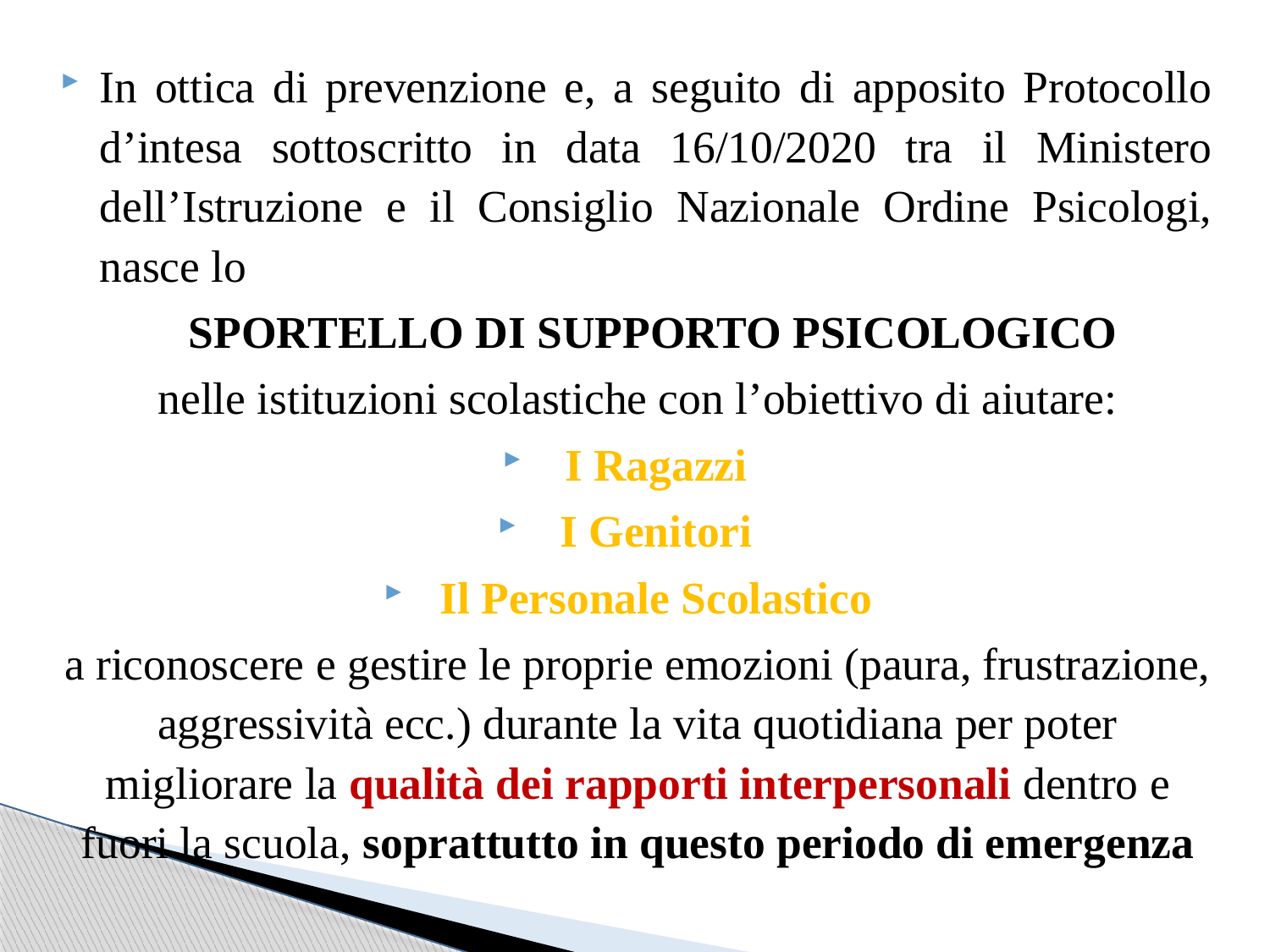

In ottica di prevenzione e, a seguito di apposito Protocollo d’intesa sottoscritto in data 16/10/2020 tra il Ministero dell’Istruzione e il Consiglio Nazionale Ordine Psicologi, nasce lo
           SPORTELLO DI SUPPORTO PSICOLOGICO
nelle istituzioni scolastiche con l’obiettivo di aiutare:
I Ragazzi
I Genitori
Il Personale Scolastico
a riconoscere e gestire le proprie emozioni (paura, frustrazione, aggressività ecc.) durante la vita quotidiana per poter migliorare la qualità dei rapporti interpersonali dentro e fuori la scuola, soprattutto in questo periodo di emergenza